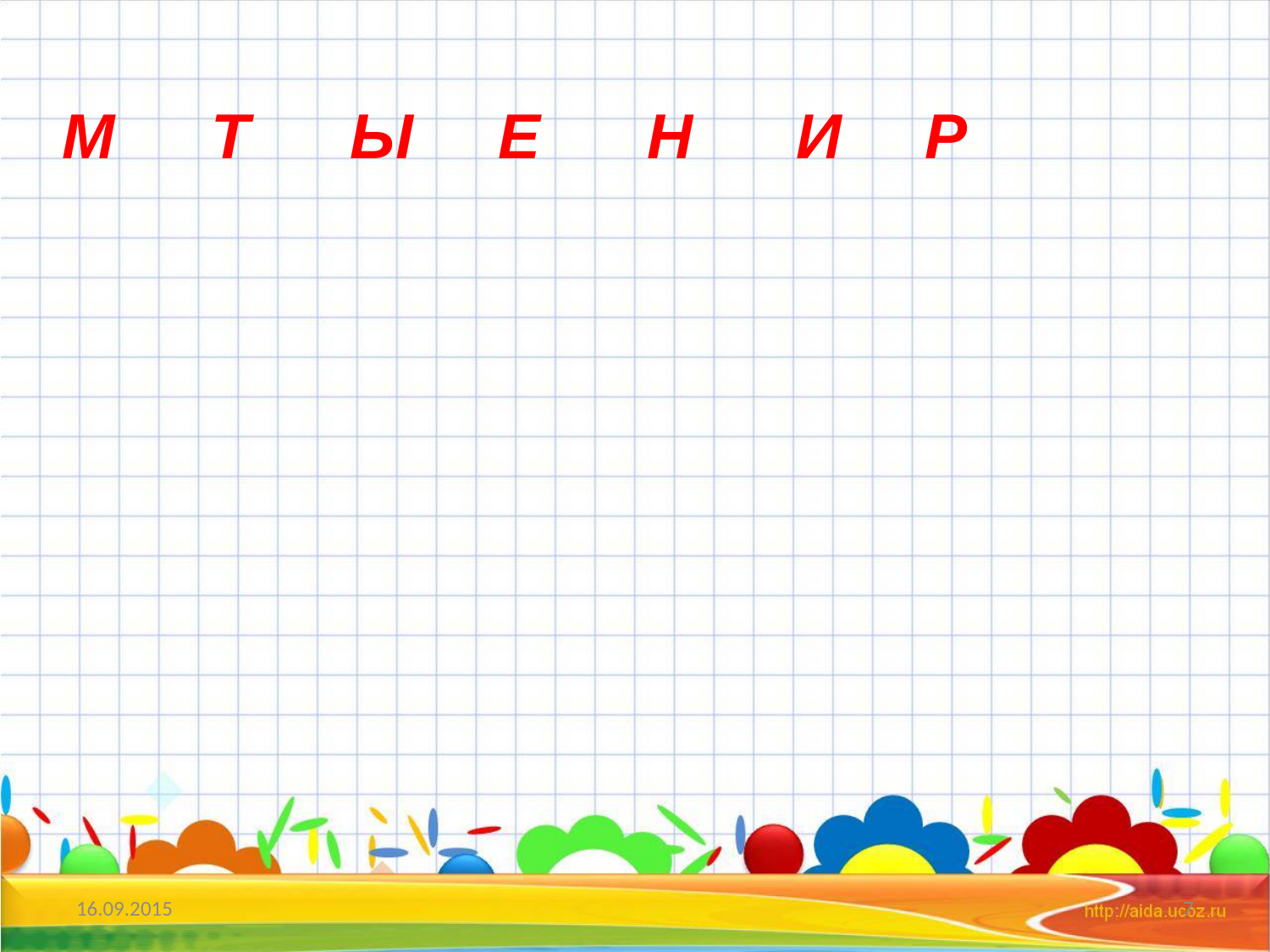

М
Т
Ы
Е
Н
И
Р
16.09.2015
7